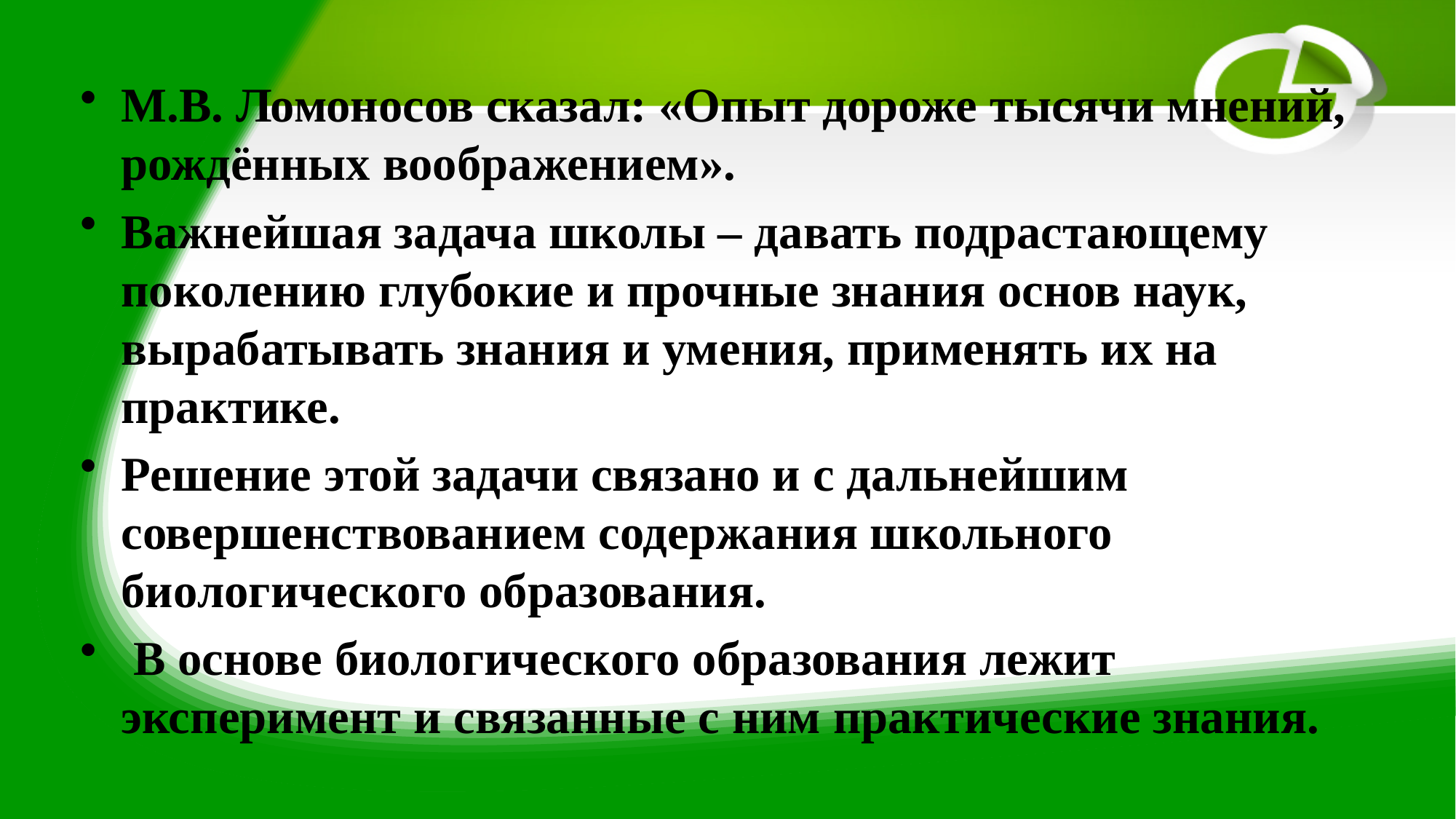

#
М.В. Ломоносов сказал: «Опыт дороже тысячи мнений, рождённых воображением».
Важнейшая задача школы – давать подрастающему поколению глубокие и прочные знания основ наук, вырабатывать знания и умения, применять их на практике.
Решение этой задачи связано и с дальнейшим совершенствованием содержания школьного биологического образования.
 В основе биологического образования лежит эксперимент и связанные с ним практические знания.